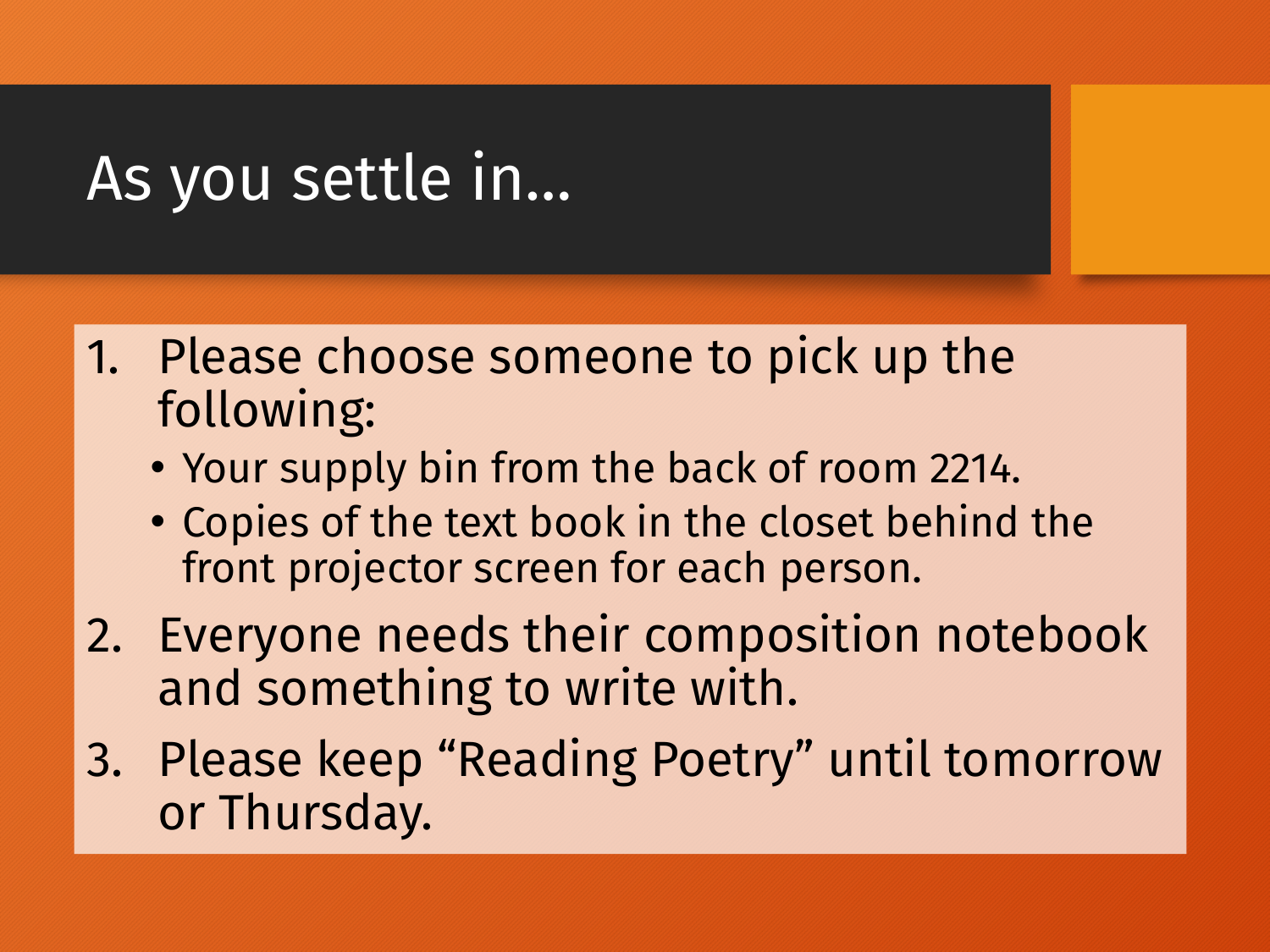

# As you settle in…
Please choose someone to pick up the following:
Your supply bin from the back of room 2214.
Copies of the text book in the closet behind the front projector screen for each person.
Everyone needs their composition notebook and something to write with.
Please keep “Reading Poetry” until tomorrow or Thursday.